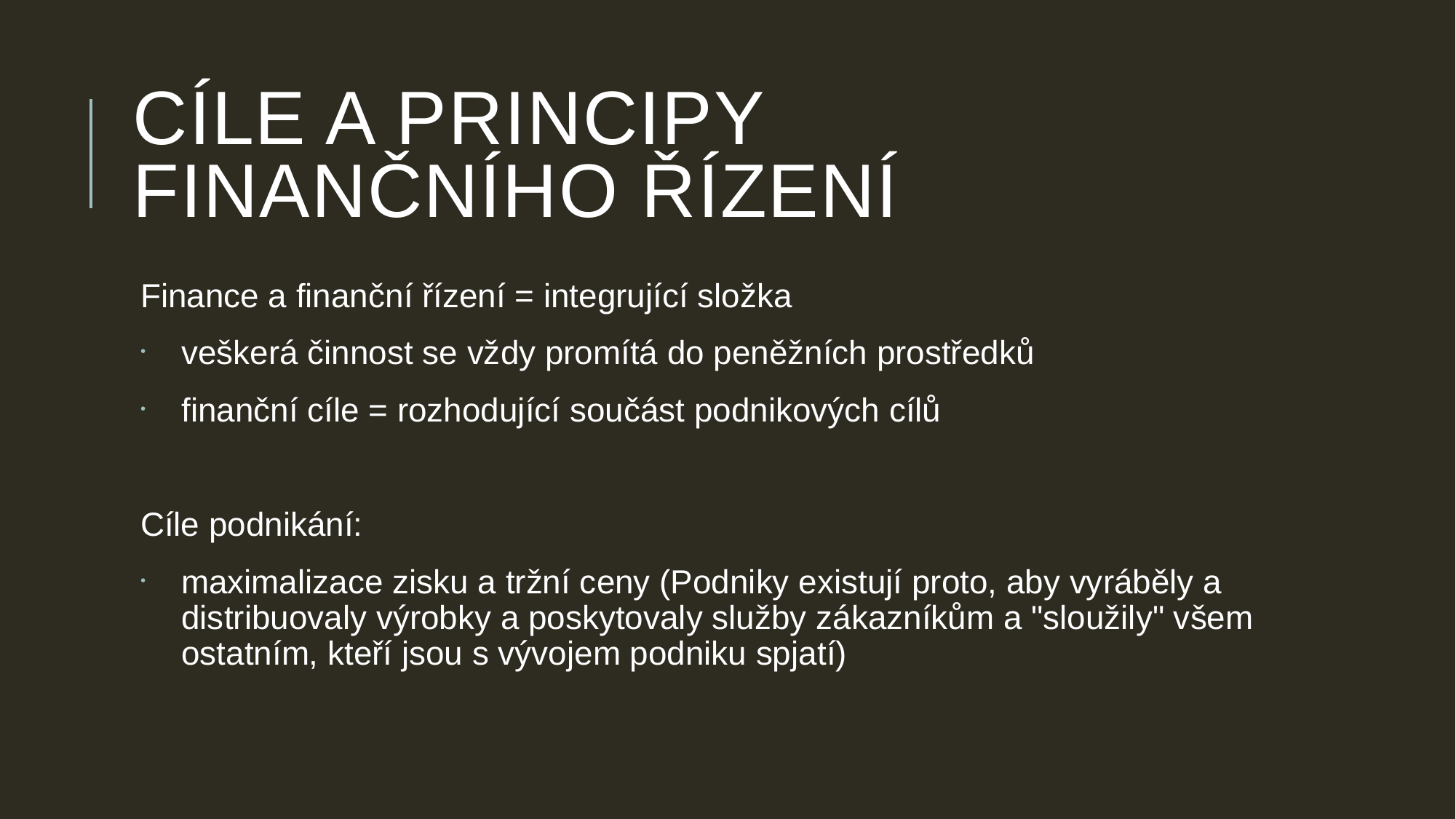

# cíle a principy finančního řízení
Finance a finanční řízení = integrující složka
veškerá činnost se vždy promítá do peněžních prostředků
finanční cíle = rozhodující součást podnikových cílů

Cíle podnikání:
maximalizace zisku a tržní ceny (Podniky existují proto, aby vyráběly a distribuovaly výrobky a poskytovaly služby zákazníkům a "sloužily" všem ostatním, kteří jsou s vývojem podniku spjatí)